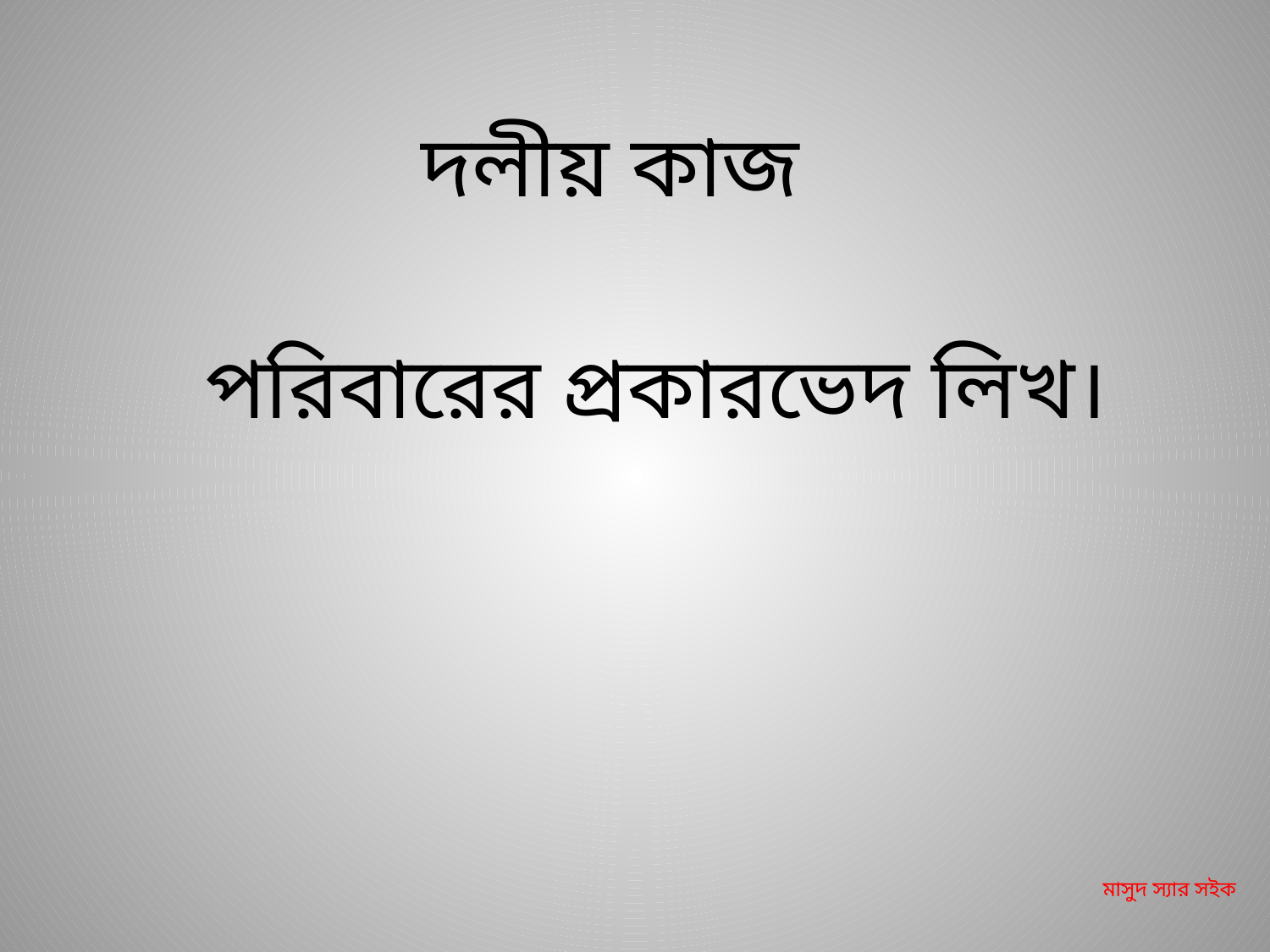

দলীয় কাজ
পরিবারের প্রকারভেদ লিখ।
মাসুদ স্যার সইক